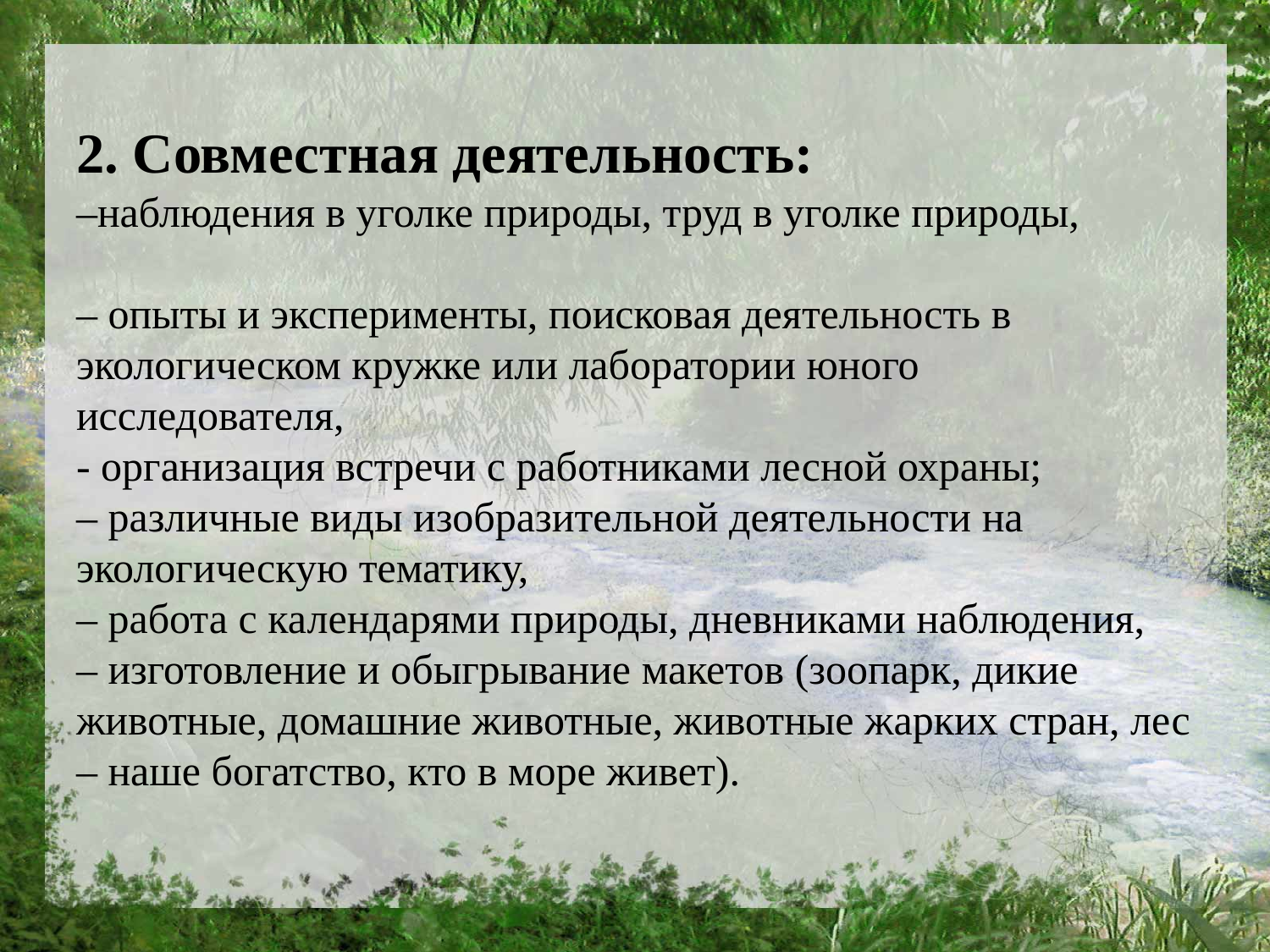

# 2. Совместная деятельность: –наблюдения в уголке природы, труд в уголке природы, – опыты и эксперименты, поисковая деятельность в экологическом кружке или лаборатории юного исследователя, - организация встречи с работниками лесной охраны; – различные виды изобразительной деятельности на экологическую тематику, – работа с календарями природы, дневниками наблюдения, – изготовление и обыгрывание макетов (зоопарк, дикие животные, домашние животные, животные жарких стран, лес – наше богатство, кто в море живет).